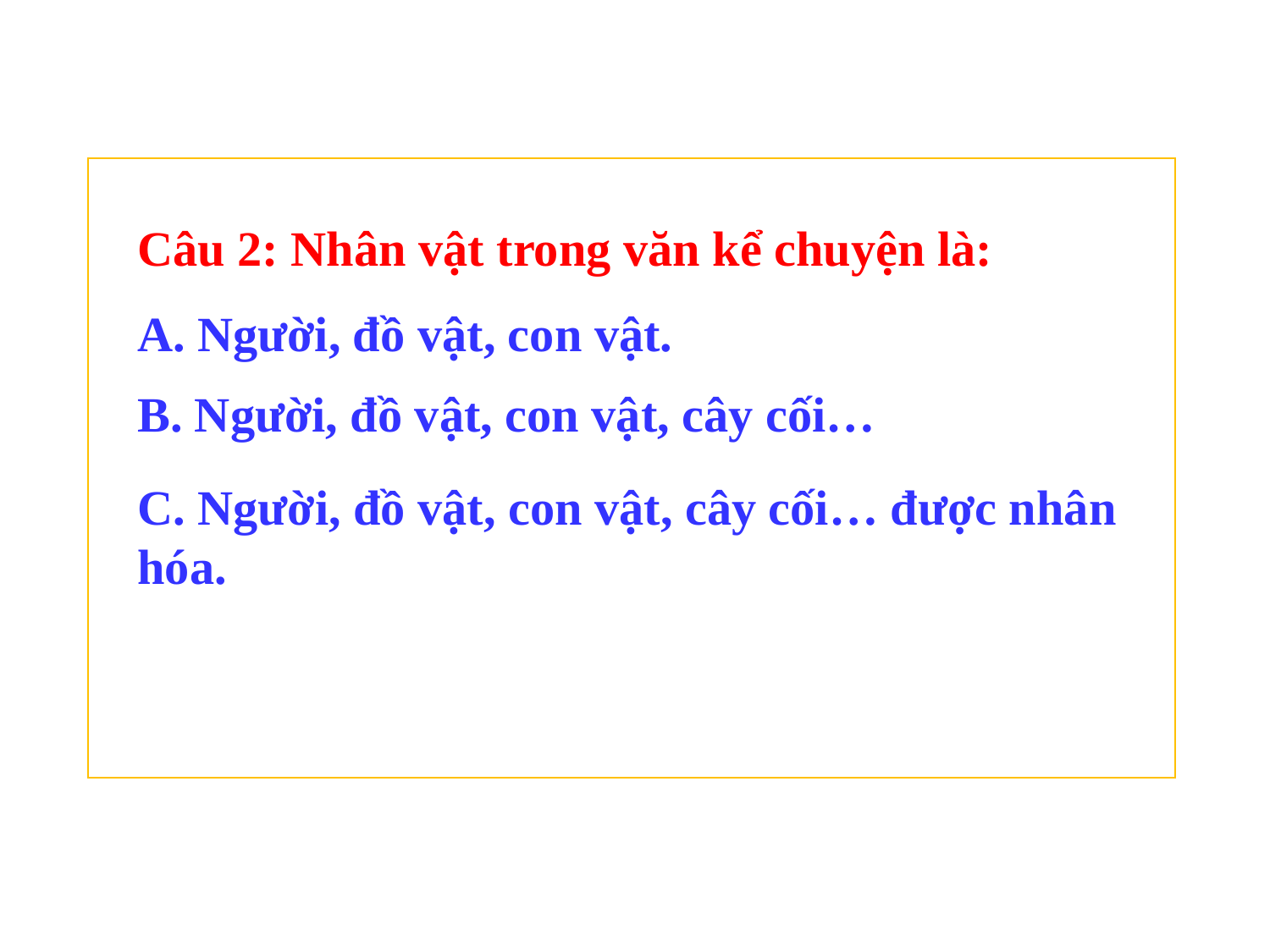

Câu 2: Nhân vật trong văn kể chuyện là:
A. Người, đồ vật, con vật.
B. Người, đồ vật, con vật, cây cối…
C. Người, đồ vật, con vật, cây cối… được nhân hóa.